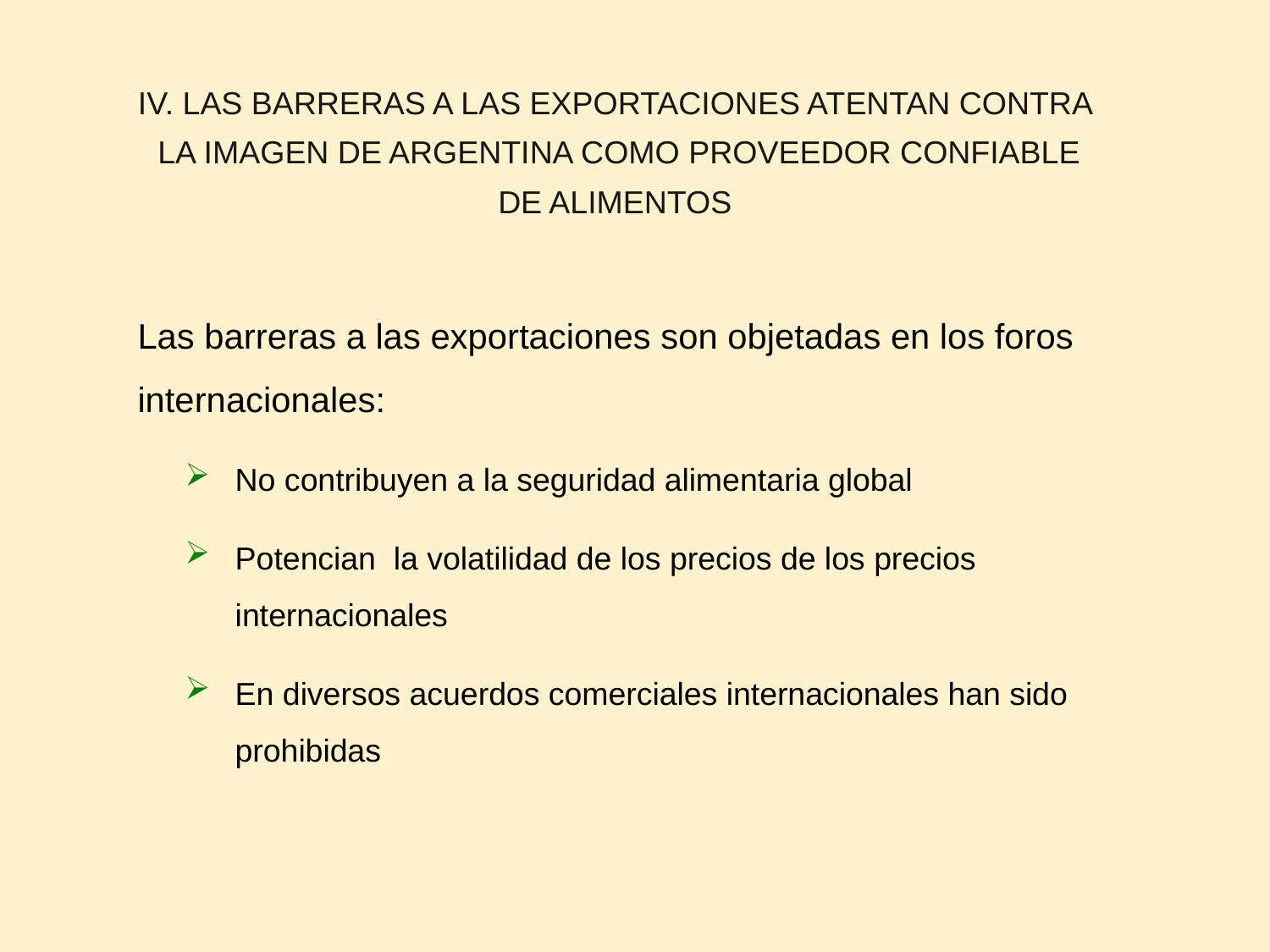

IV. LAS BARRERAS A LAS EXPORTACIONES ATENTAN CONTRA  LA IMAGEN DE ARGENTINA COMO PROVEEDOR CONFIABLE DE ALIMENTOS
Las barreras a las exportaciones son objetadas en los foros internacionales:
No contribuyen a la seguridad alimentaria global
Potencian  la volatilidad de los precios de los precios internacionales
En diversos acuerdos comerciales internacionales han sido prohibidas